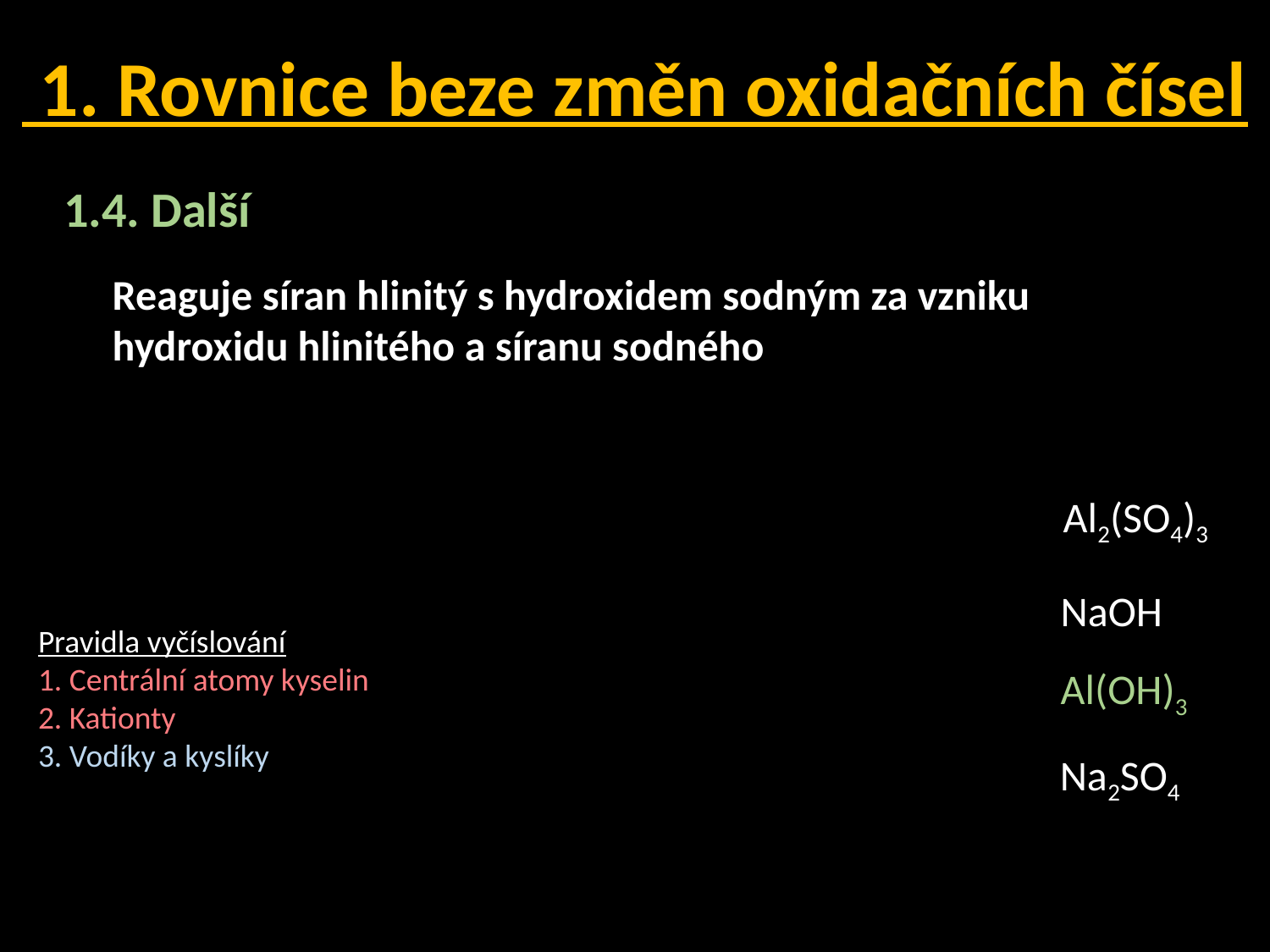

1. Rovnice beze změn oxidačních čísel
1.4. Další
Reaguje síran hlinitý s hydroxidem sodným za vzniku hydroxidu hlinitého a síranu sodného
Al2(SO4)3

Pravidla vyčíslování
1. Centrální atomy kyselin
2. Kationty
3. Vodíky a kyslíky

NaOH
Al(OH)3
AlOH3
Na2SO4